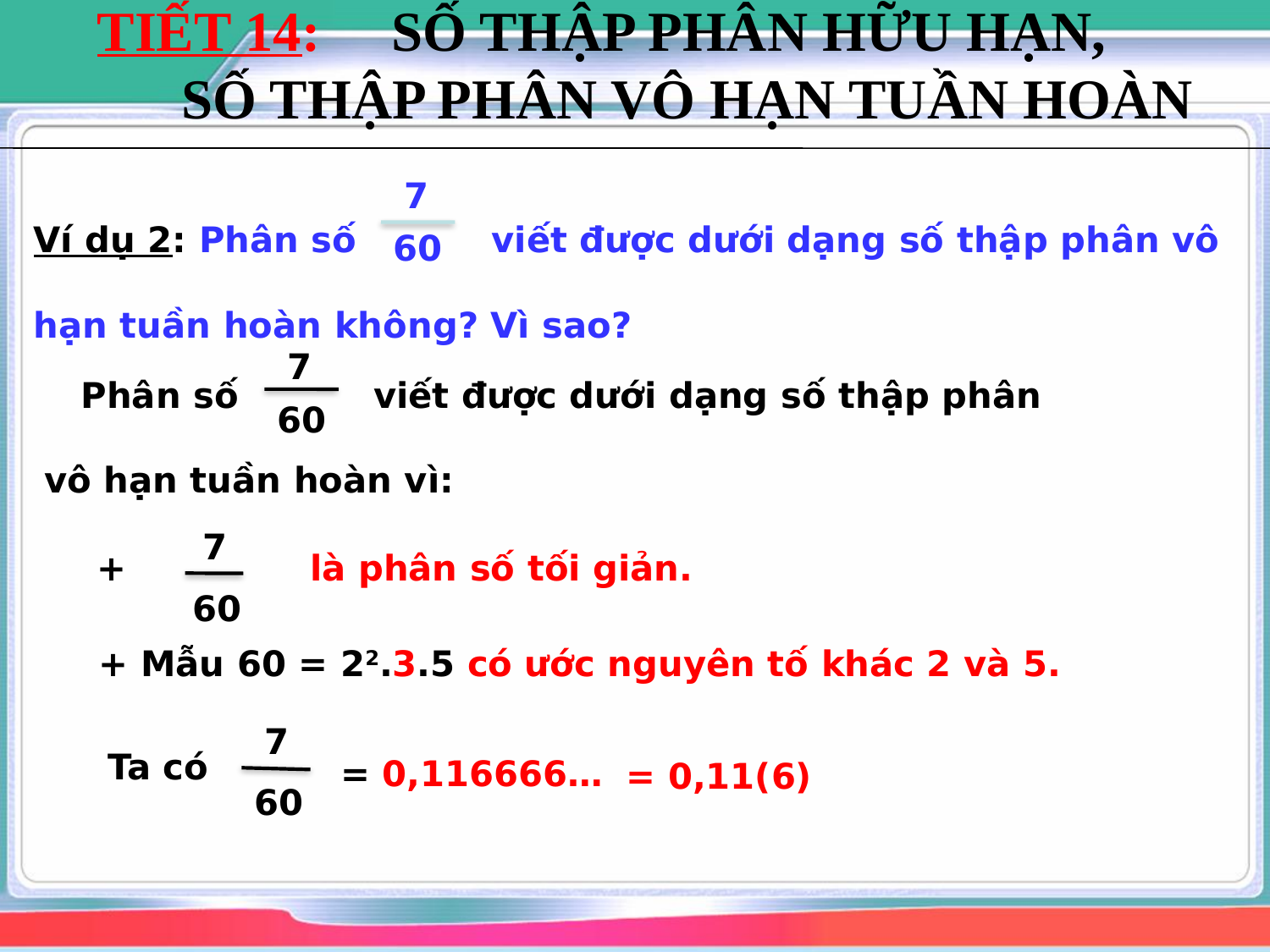

TIẾT 14:     SỐ THẬP PHÂN HỮU HẠN,       	SỐ THẬP PHÂN VÔ HẠN TUẦN HOÀN

7
Ví dụ 2: Phân số           viết được dưới dạng số thập phân vô hạn tuần hoàn không? Vì sao?
60

   Phân số           viết được dưới dạng số thập phân vô hạn tuần hoàn vì:
7

60
7
+ 	       là phân số tối giản.

60
 + Mẫu 60 = 22.3.5 có ước nguyên tố khác 2 và 5.
7
Ta có
= 0,116666…
= 0,11(6)

60